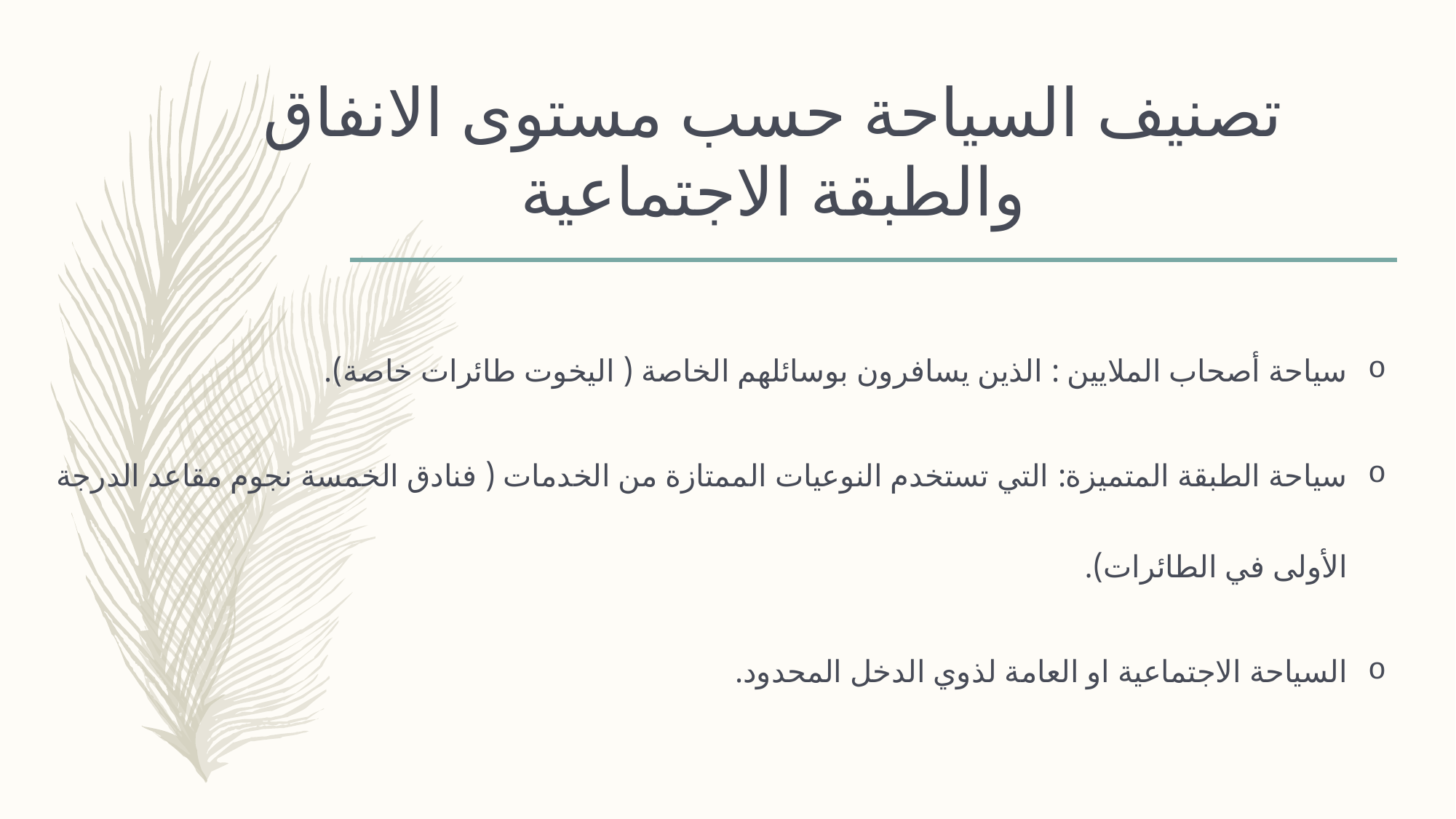

# تصنيف السياحة حسب مستوى الانفاق والطبقة الاجتماعية
سياحة أصحاب الملايين : الذين يسافرون بوسائلهم الخاصة ( اليخوت طائرات خاصة).
سياحة الطبقة المتميزة: التي تستخدم النوعيات الممتازة من الخدمات ( فنادق الخمسة نجوم مقاعد الدرجة الأولى في الطائرات).
السياحة الاجتماعية او العامة لذوي الدخل المحدود.